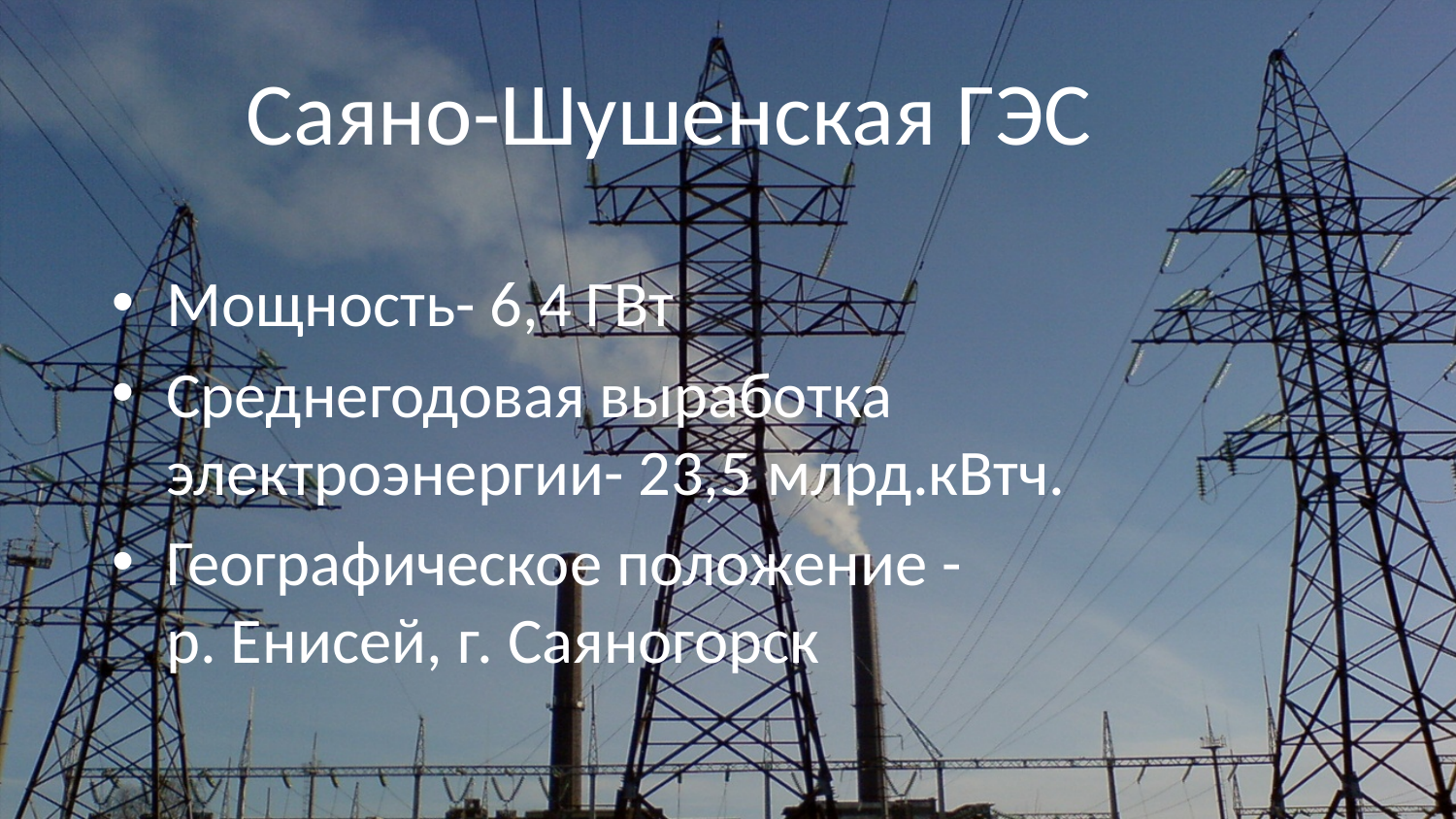

# Саяно-Шушенская ГЭС
Мощность- 6,4 ГВт
Среднегодовая выработка электроэнергии- 23,5 млрд.кВтч.
Географическое положение -                       р. Енисей, г. Саяногорск